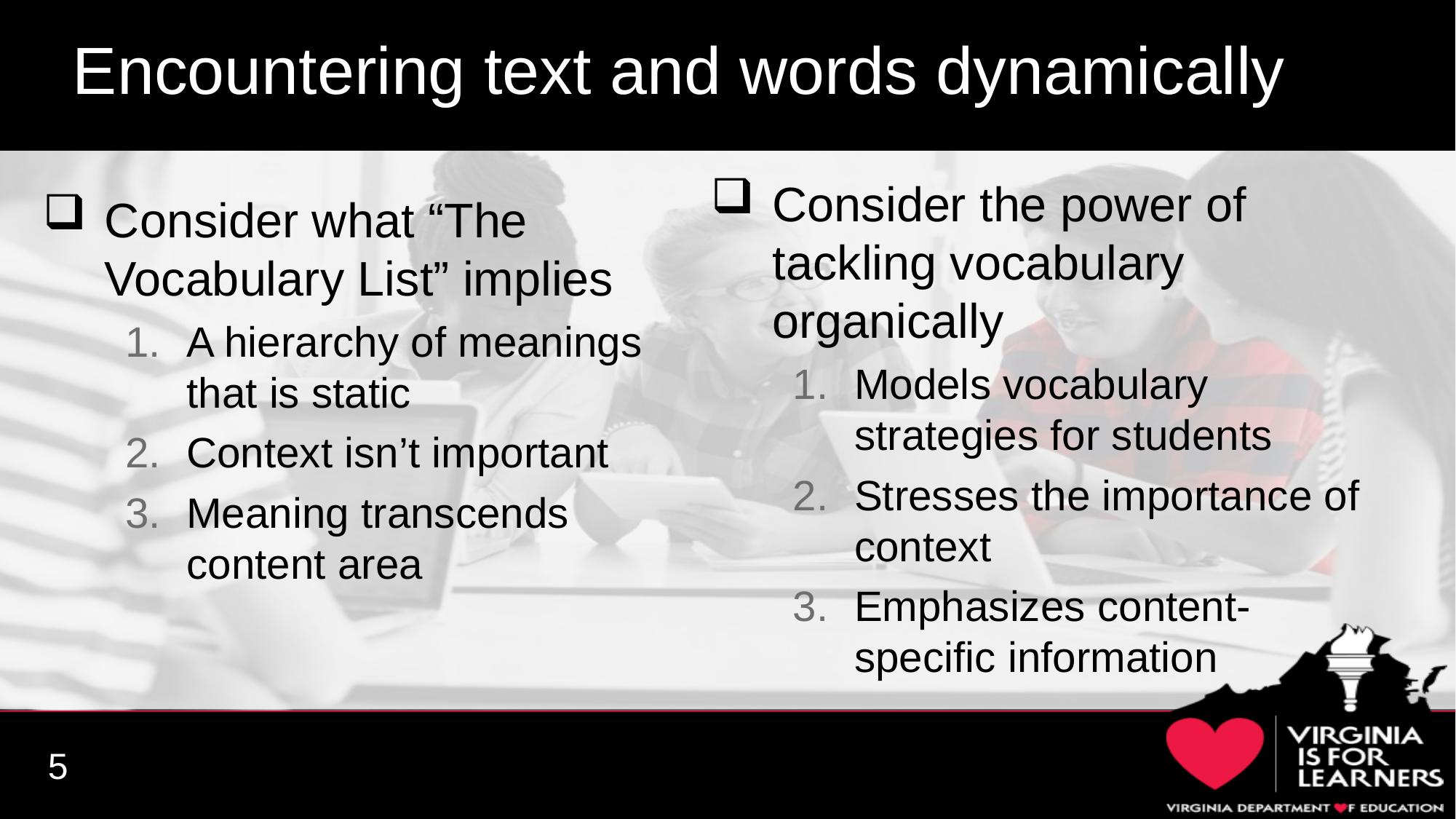

Encountering text and words dynamically
What effect does this have on instruction?
Consider the power of tackling vocabulary organically
Models vocabulary strategies for students
Stresses the importance of context
Emphasizes content-specific information
Consider what “The Vocabulary List” implies
A hierarchy of meanings that is static
Context isn’t important
Meaning transcends content area